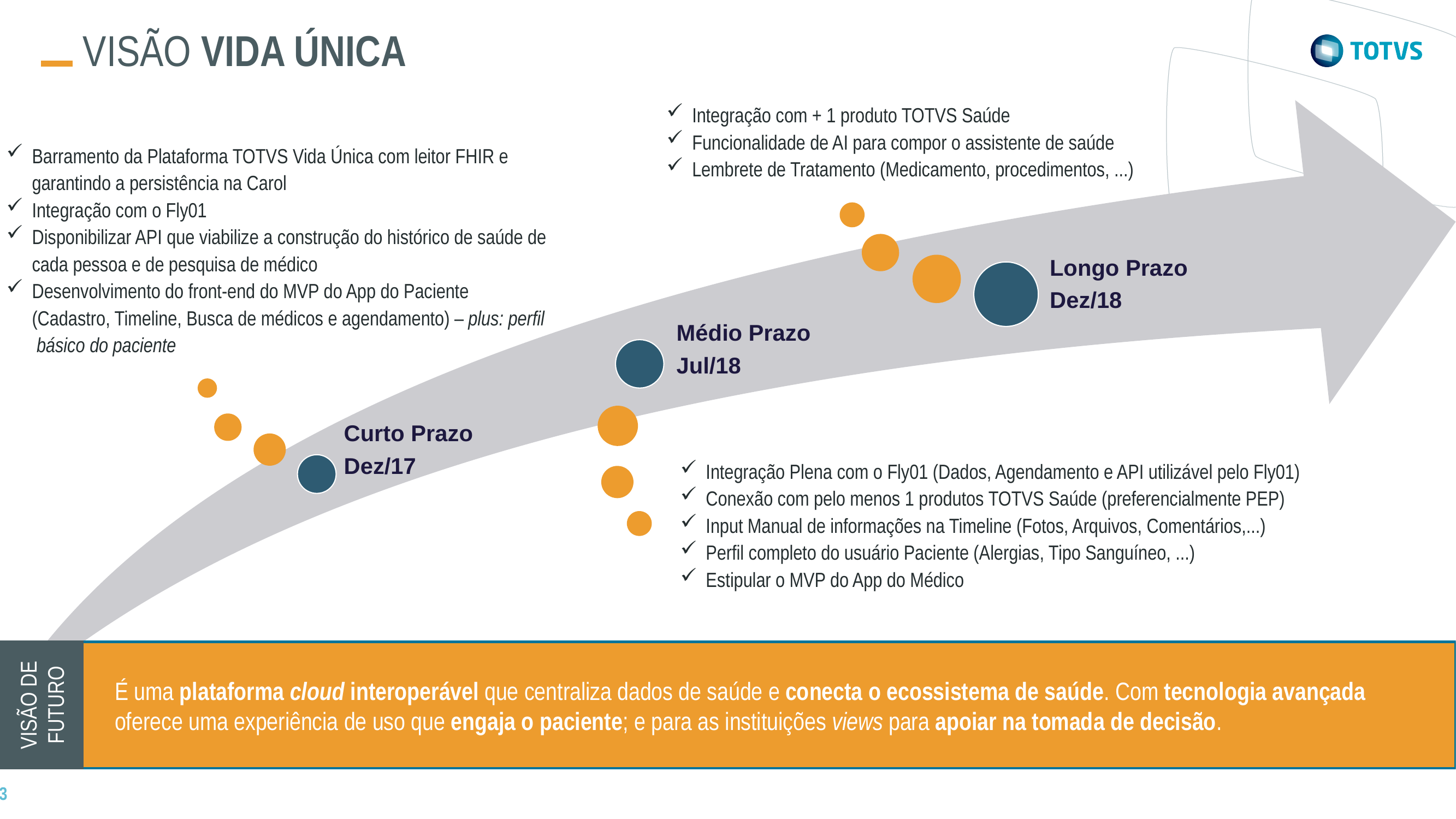

VISÃO VIDA ÚNICA
Integração com + 1 produto TOTVS Saúde
Funcionalidade de AI para compor o assistente de saúde
Lembrete de Tratamento (Medicamento, procedimentos, ...)
Curto Prazo
Dez/17
Médio Prazo
Jul/18
Longo Prazo
Dez/18

Barramento da Plataforma TOTVS Vida Única com leitor FHIR e garantindo a persistência na Carol
Integração com o Fly01
Disponibilizar API que viabilize a construção do histórico de saúde de cada pessoa e de pesquisa de médico
Desenvolvimento do front-end do MVP do App do Paciente (Cadastro, Timeline, Busca de médicos e agendamento) – plus: perfil  básico do paciente

Integração Plena com o Fly01 (Dados, Agendamento e API utilizável pelo Fly01)
Conexão com pelo menos 1 produtos TOTVS Saúde (preferencialmente PEP)
Input Manual de informações na Timeline (Fotos, Arquivos, Comentários,...)
Perfil completo do usuário Paciente (Alergias, Tipo Sanguíneo, ...)
Estipular o MVP do App do Médico
É uma plataforma cloud interoperável que centraliza dados de saúde e conecta o ecossistema de saúde. Com tecnologia avançada oferece uma experiência de uso que engaja o paciente; e para as instituições views para apoiar na tomada de decisão.
VISÃO DE FUTURO